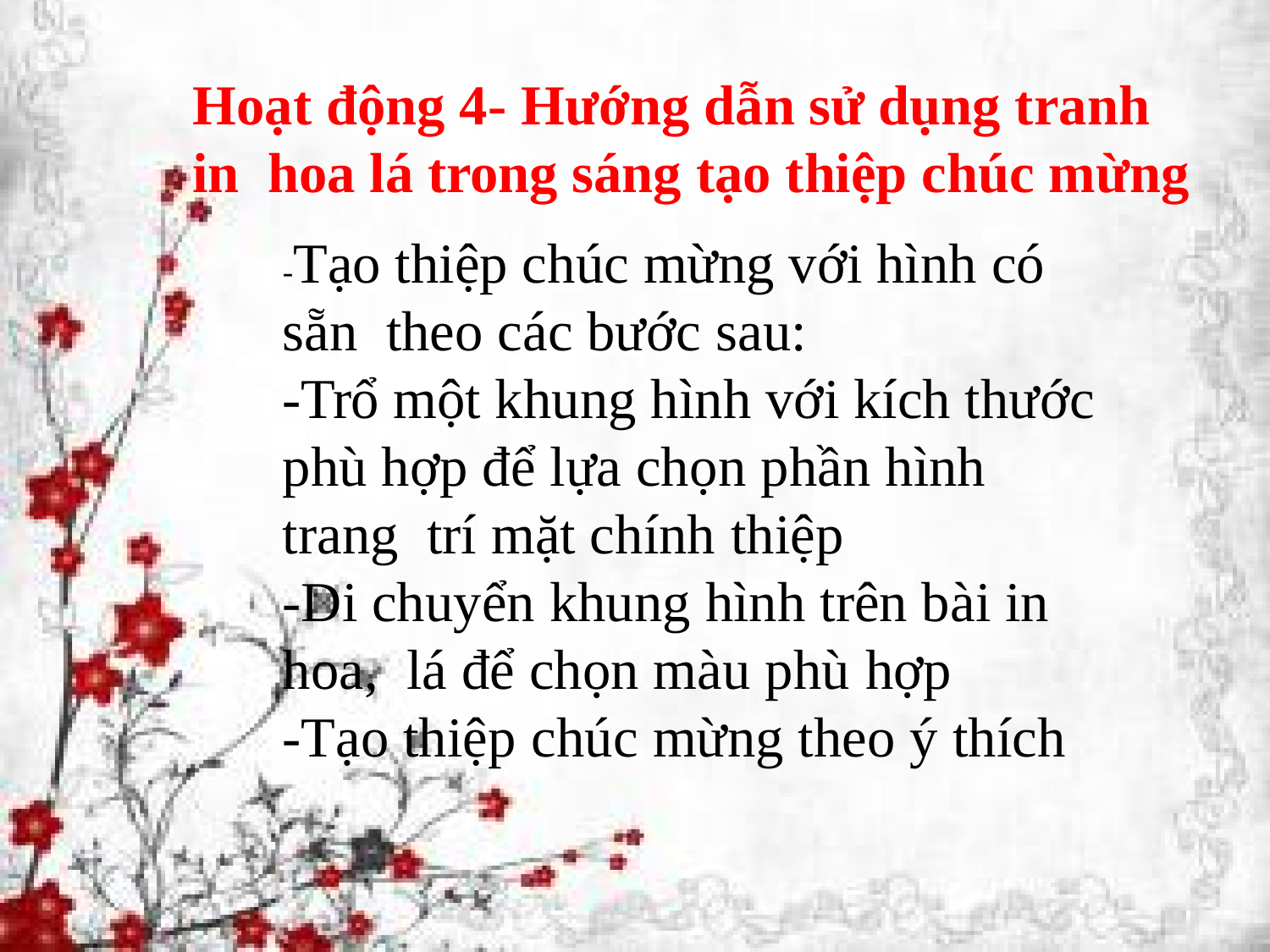

Hoạt động 4- Hướng dẫn sử dụng tranh in  hoa lá trong sáng tạo thiệp chúc mừng
-Tạo thiệp chúc mừng với hình có sẵn  theo các bước sau:
-Trổ một khung hình với kích thước  phù hợp để lựa chọn phần hình trang  trí mặt chính thiệp
-Di chuyển khung hình trên bài in hoa,  lá để chọn màu phù hợp
-Tạo thiệp chúc mừng theo ý thích